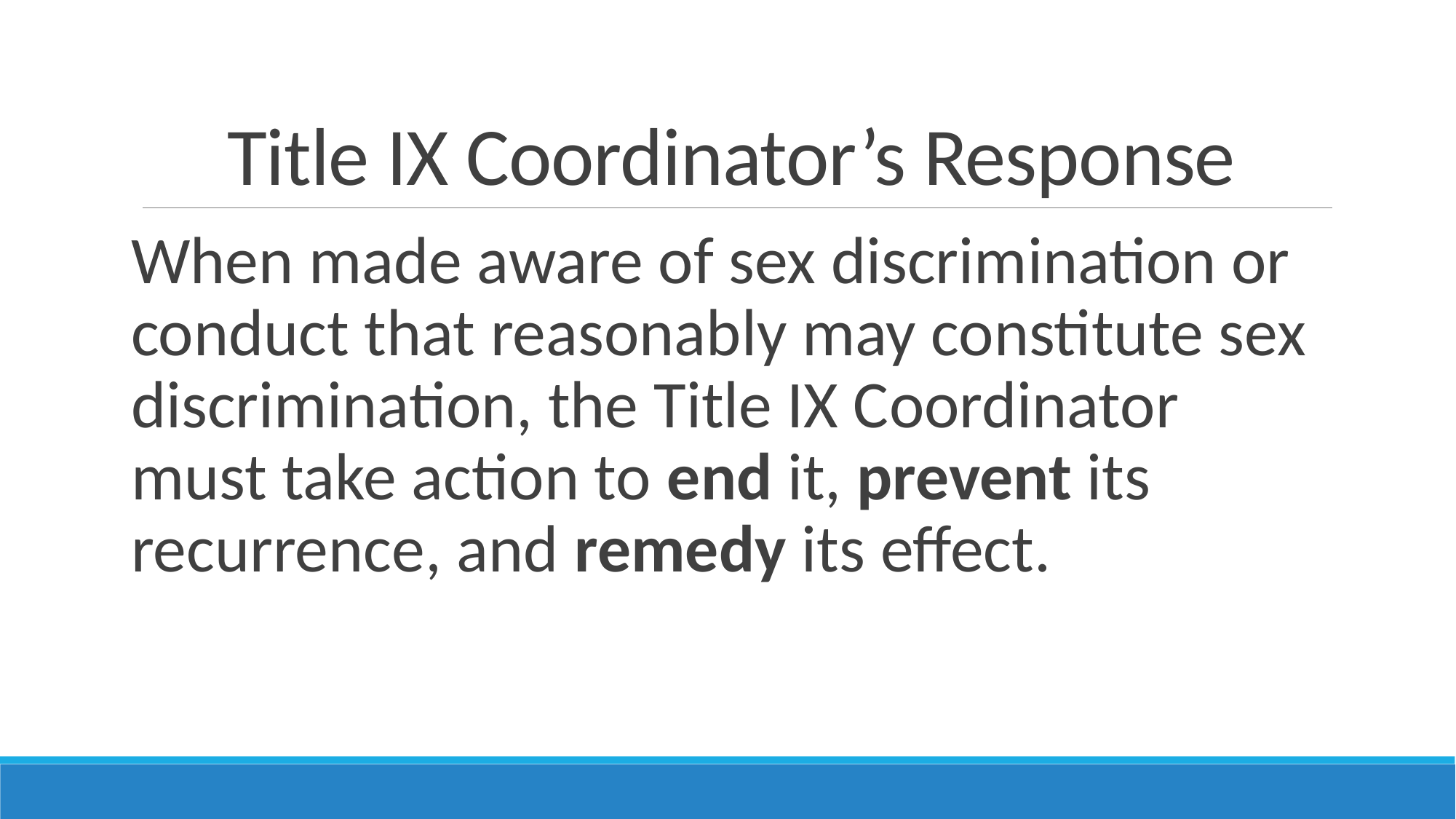

# Title IX Coordinator’s Response
When made aware of sex discrimination or conduct that reasonably may constitute sex discrimination, the Title IX Coordinator must take action to end it, prevent its recurrence, and remedy its effect.